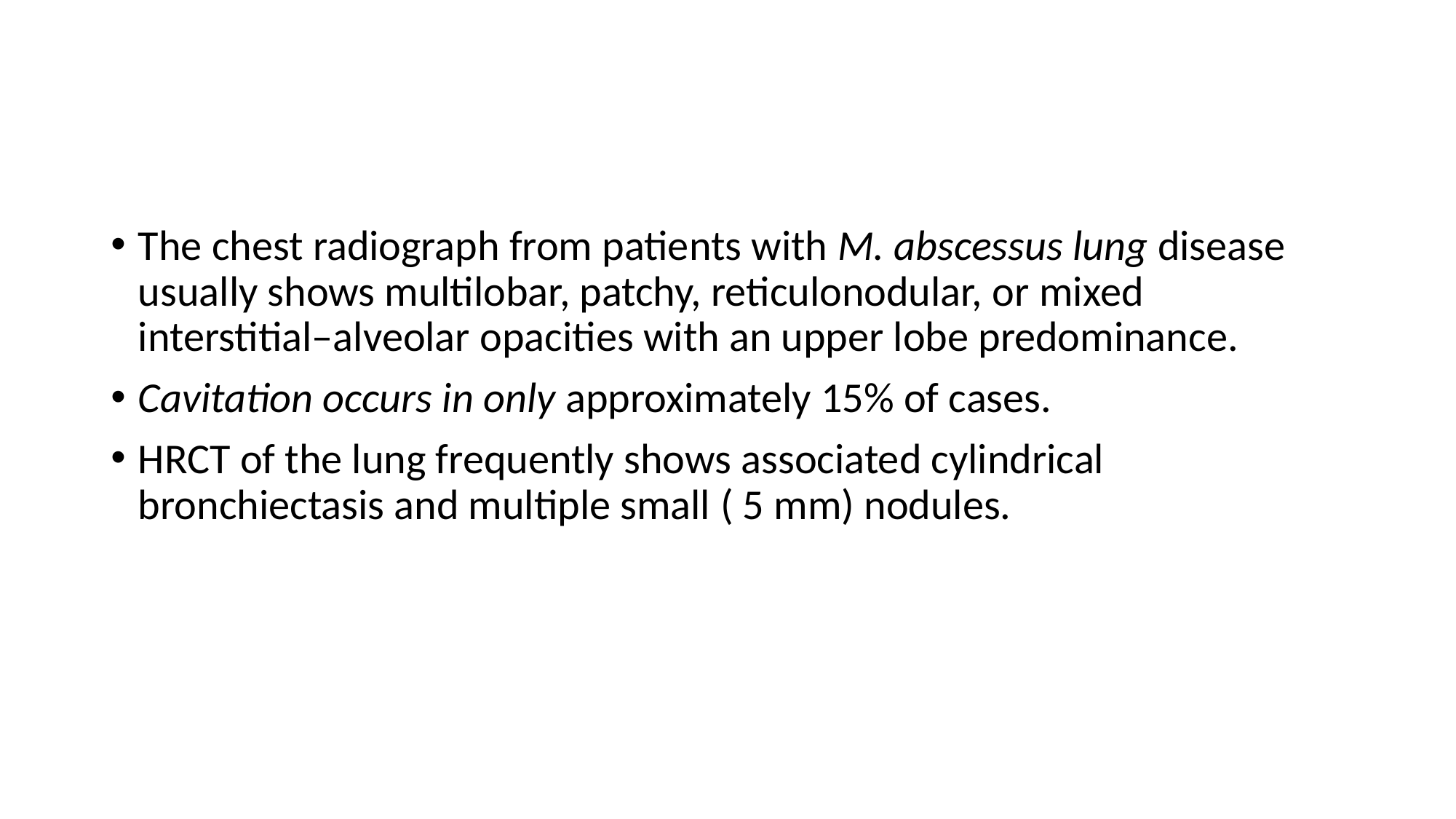

#
The chest radiograph from patients with M. abscessus lung disease usually shows multilobar, patchy, reticulonodular, or mixed interstitial–alveolar opacities with an upper lobe predominance.
Cavitation occurs in only approximately 15% of cases.
HRCT of the lung frequently shows associated cylindrical bronchiectasis and multiple small ( 5 mm) nodules.